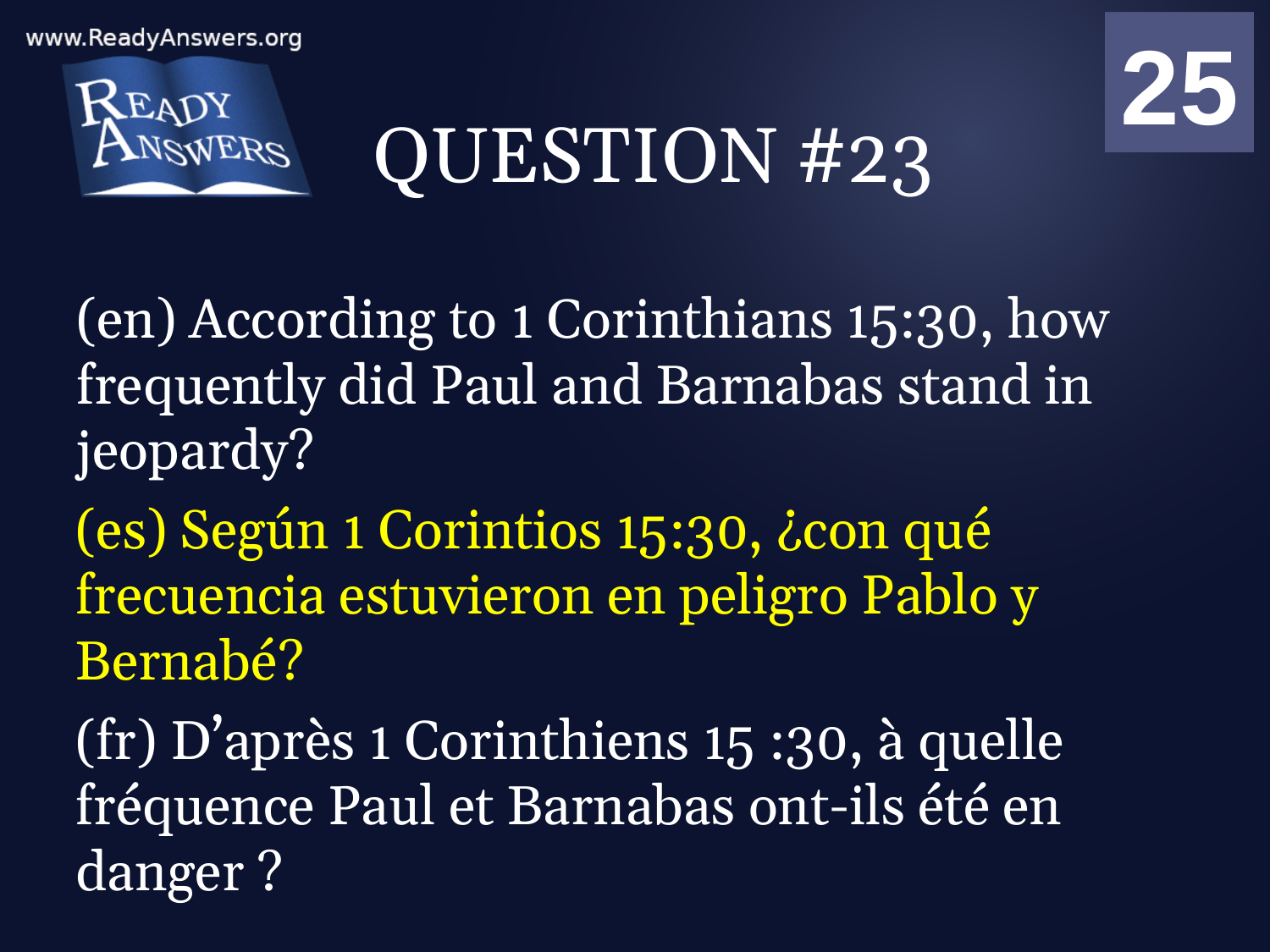

01
02
03
04
05
06
07
08
09
10
11
12
13
14
15
16
17
18
19
20
21
22
23
24
25
00
# QUESTION #23
(en) According to 1 Corinthians 15:30, how frequently did Paul and Barnabas stand in jeopardy?
(es) Según 1 Corintios 15:30, ¿con qué frecuencia estuvieron en peligro Pablo y Bernabé?
(fr) D’après 1 Corinthiens 15 :30, à quelle fréquence Paul et Barnabas ont-ils été en danger ?